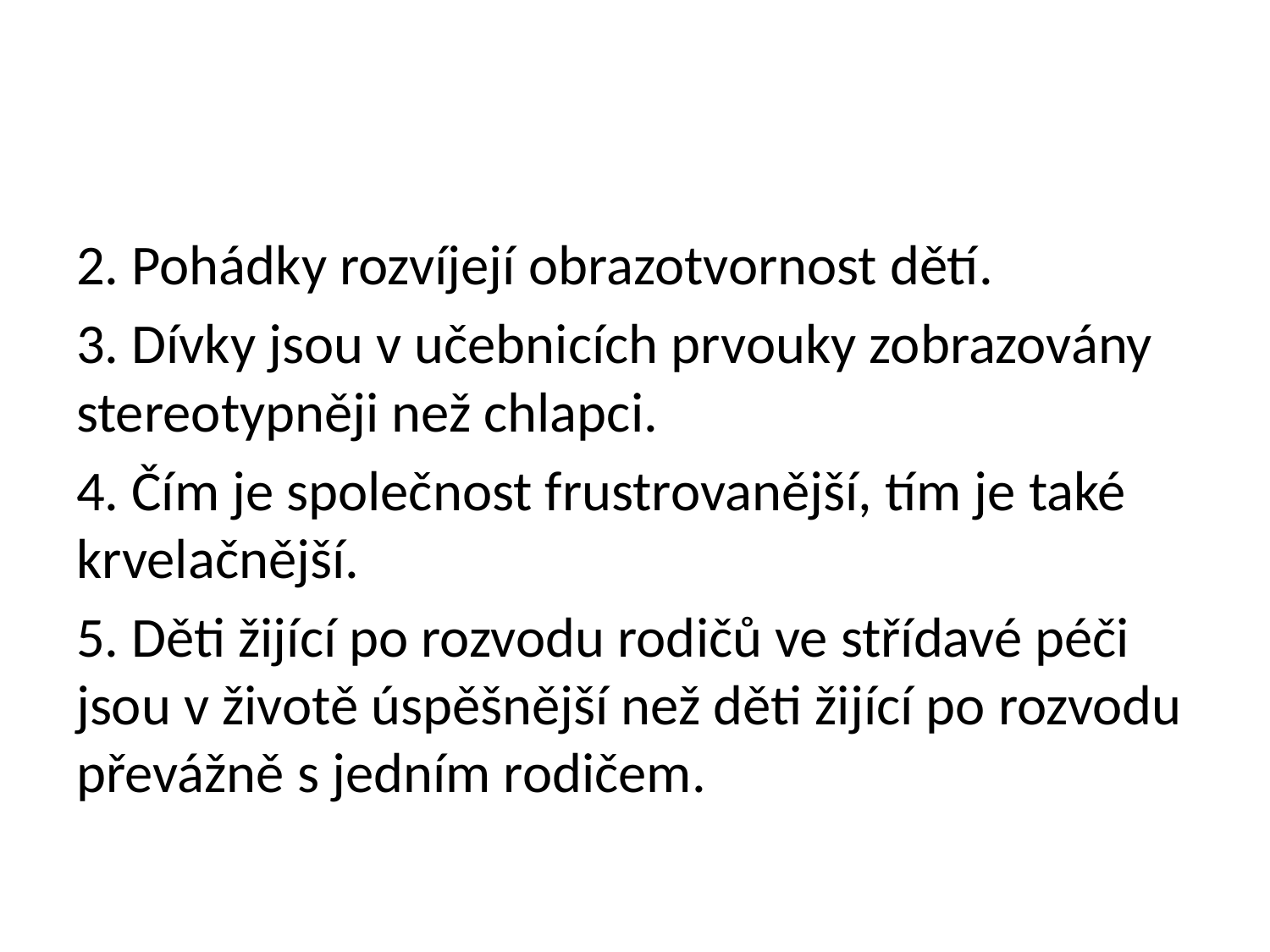

2. Pohádky rozvíjejí obrazotvornost dětí.
3. Dívky jsou v učebnicích prvouky zobrazovány stereotypněji než chlapci.
4. Čím je společnost frustrovanější, tím je také krvelačnější.
5. Děti žijící po rozvodu rodičů ve střídavé péči jsou v životě úspěšnější než děti žijící po rozvodu převážně s jedním rodičem.